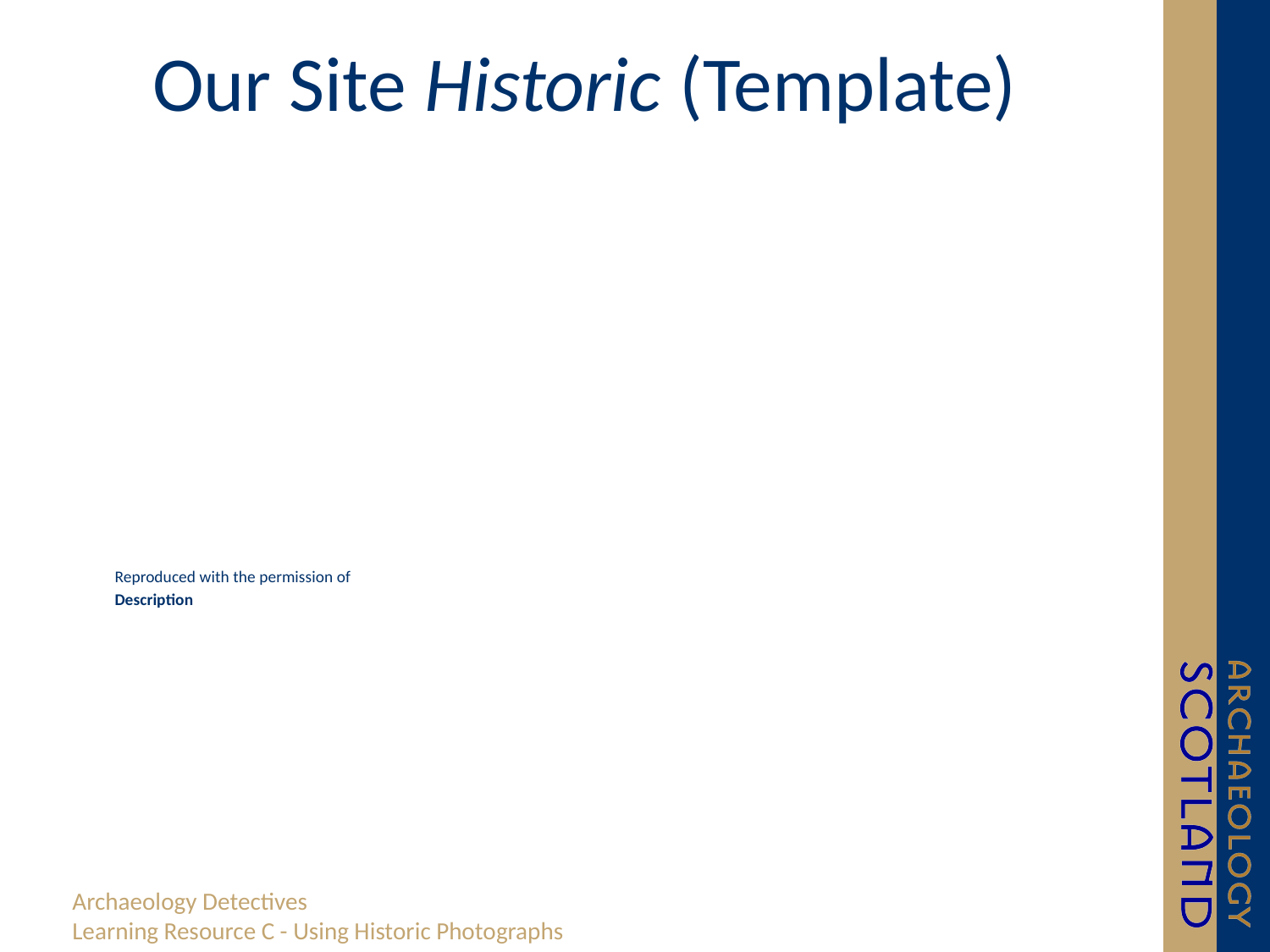

# Our Site Historic (Template)
Reproduced with the permission of
Description